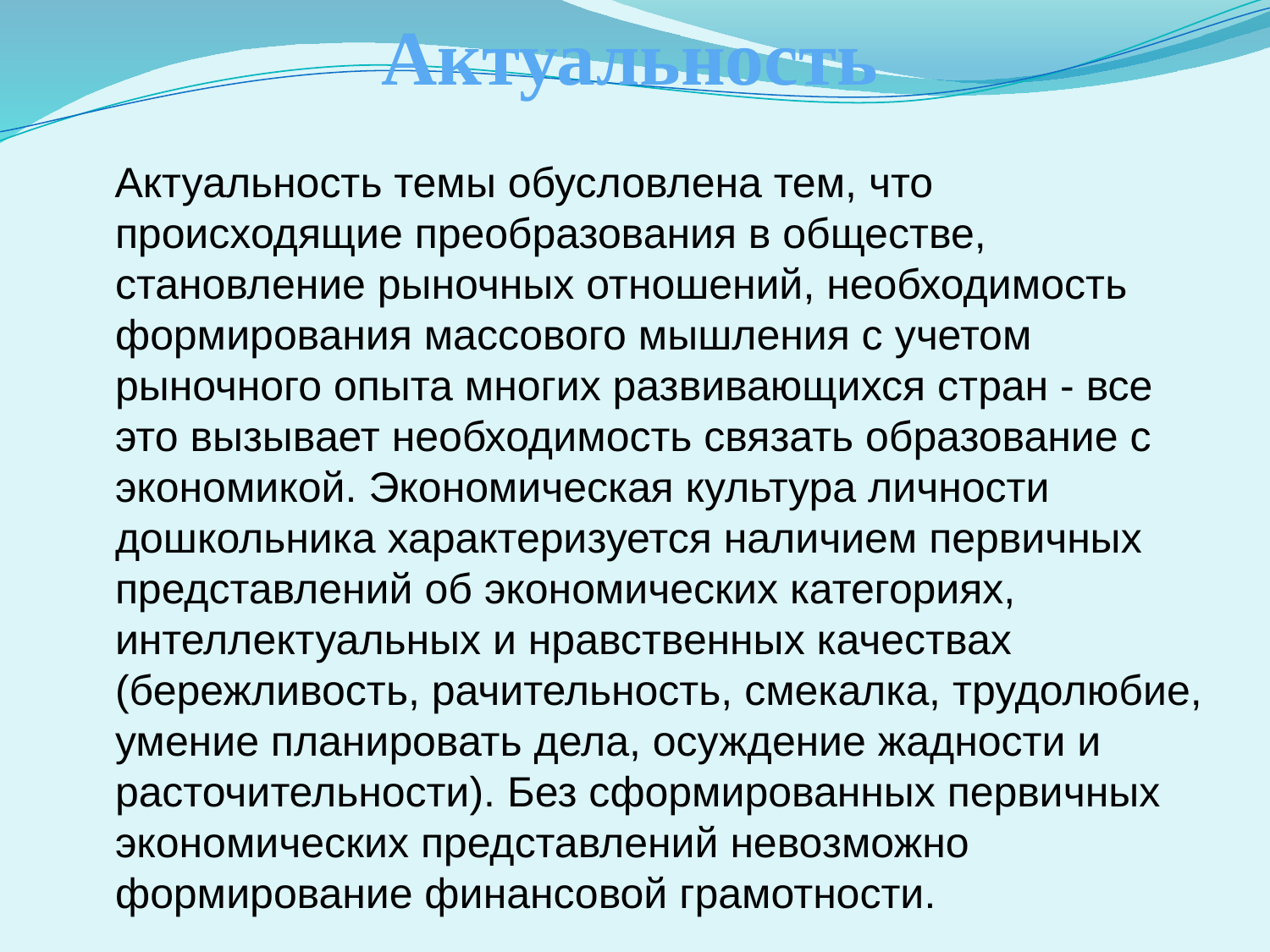

# Актуальность
    Актуальность темы обусловлена тем, что происходящие преобразования в обществе, становление рыночных отношений, необходимость формирования массового мышления с учетом рыночного опыта многих развивающихся стран - все это вызывает необходимость связать образование с экономикой. Экономическая культура личности дошкольника характеризуется наличием первичных представлений об экономических категориях, интеллектуальных и нравственных качествах (бережливость, рачительность, смекалка, трудолюбие, умение планировать дела, осуждение жадности и расточительности). Без сформированных первичных экономических представлений невозможно формирование финансовой грамотности.